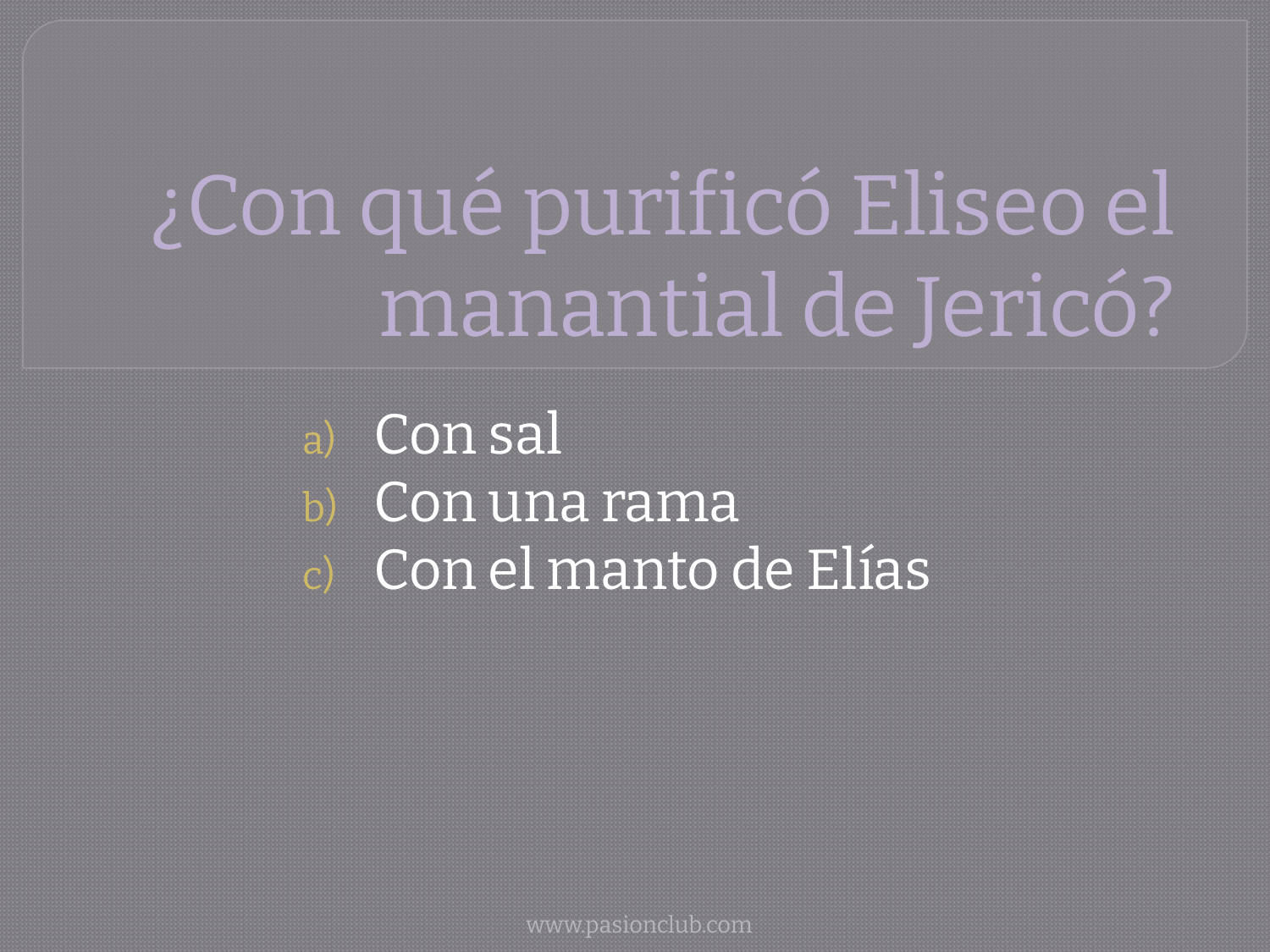

# ¿Con qué purificó Eliseo el manantial de Jericó?
Con sal
Con una rama
Con el manto de Elías
www.pasionclub.com